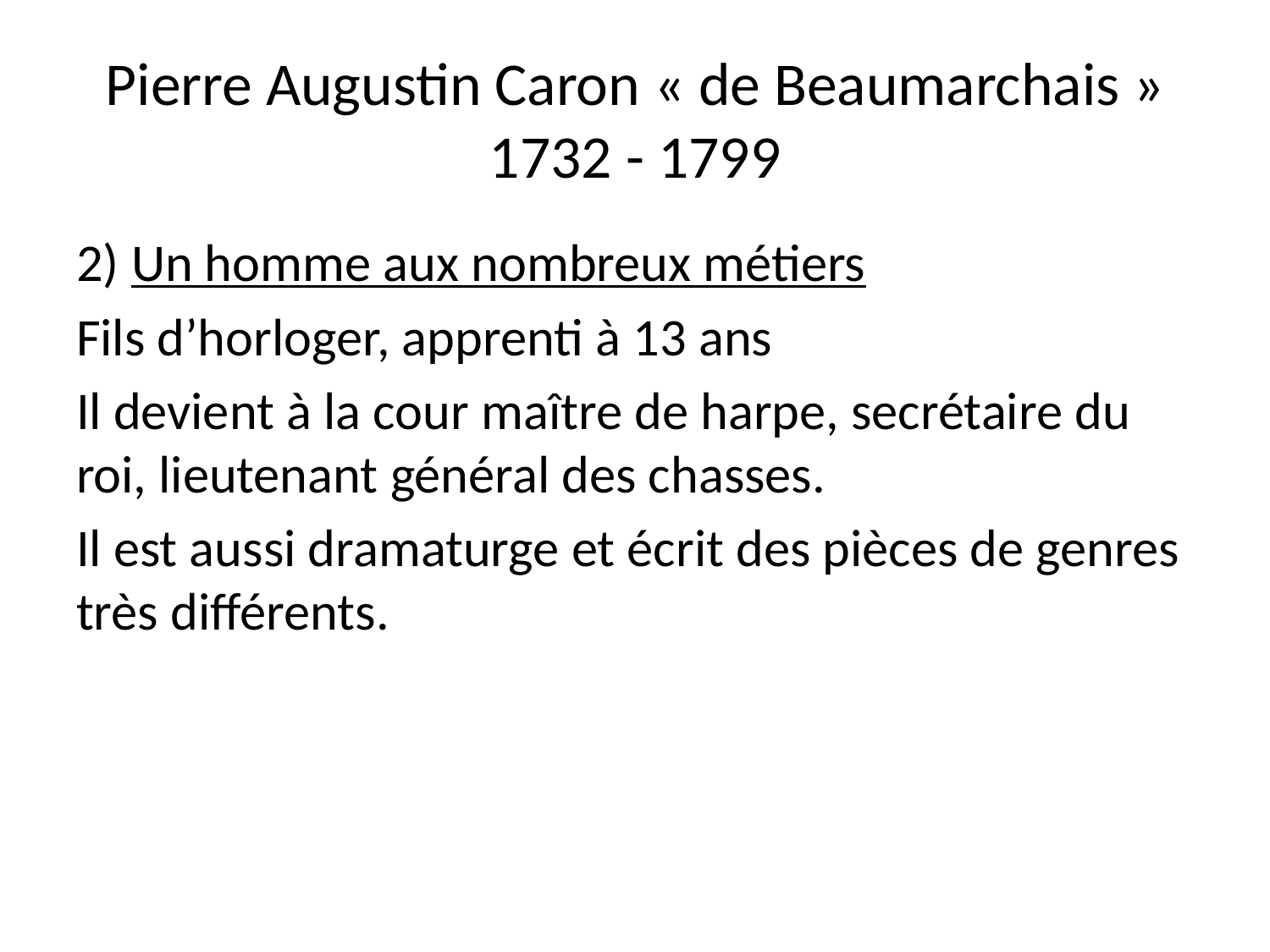

# Pierre Augustin Caron « de Beaumarchais » 1732 - 1799
2) Un homme aux nombreux métiers
Fils d’horloger, apprenti à 13 ans
Il devient à la cour maître de harpe, secrétaire du roi, lieutenant général des chasses.
Il est aussi dramaturge et écrit des pièces de genres très différents.